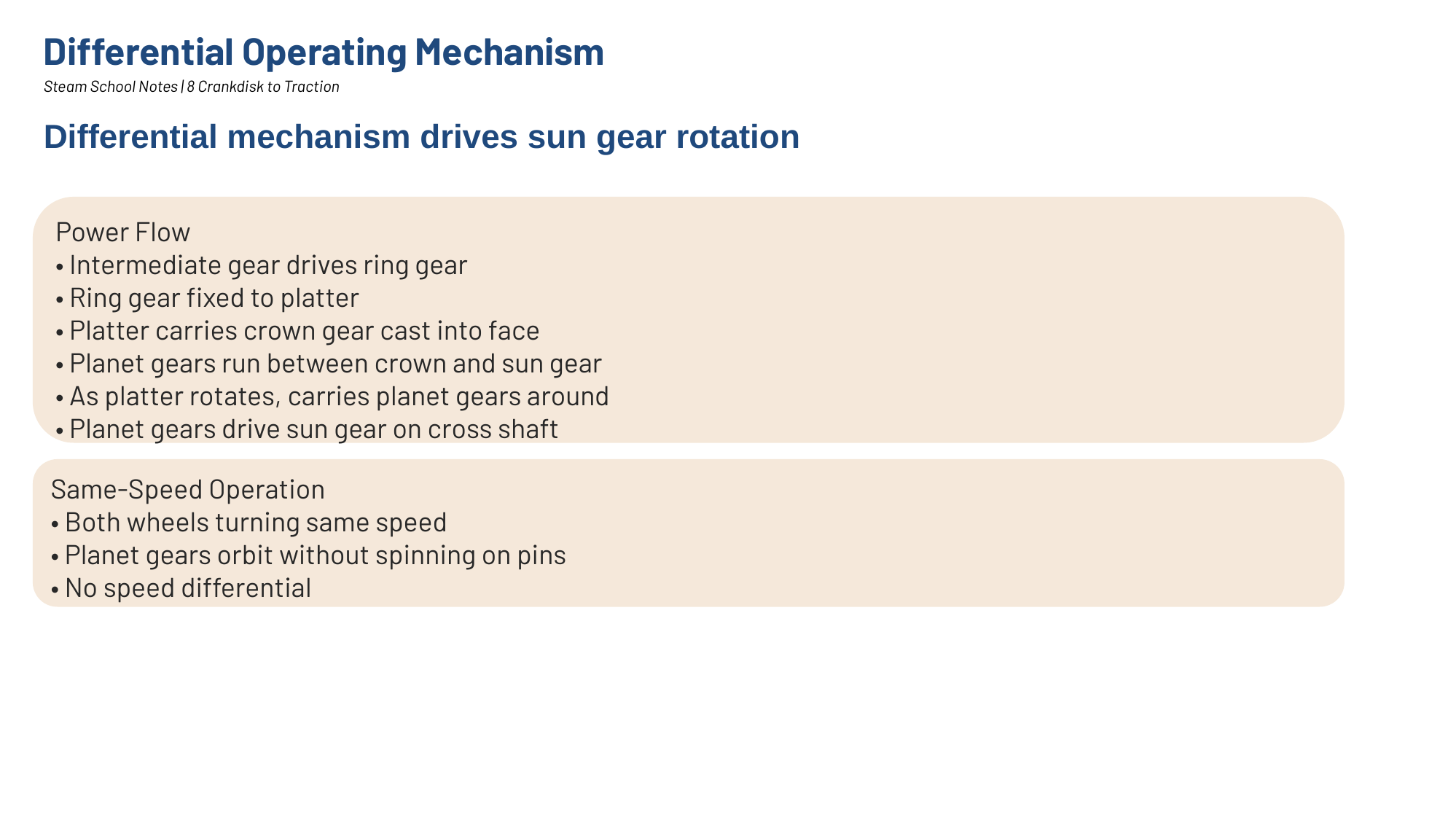

Differential Operating Mechanism
Steam School Notes | 8 Crankdisk to Traction
Differential mechanism drives sun gear rotation
Power Flow
• Intermediate gear drives ring gear
• Ring gear fixed to platter
• Platter carries crown gear cast into face
• Planet gears run between crown and sun gear
• As platter rotates, carries planet gears around
• Planet gears drive sun gear on cross shaft

Same-Speed Operation
• Both wheels turning same speed
• Planet gears orbit without spinning on pins
• No speed differential